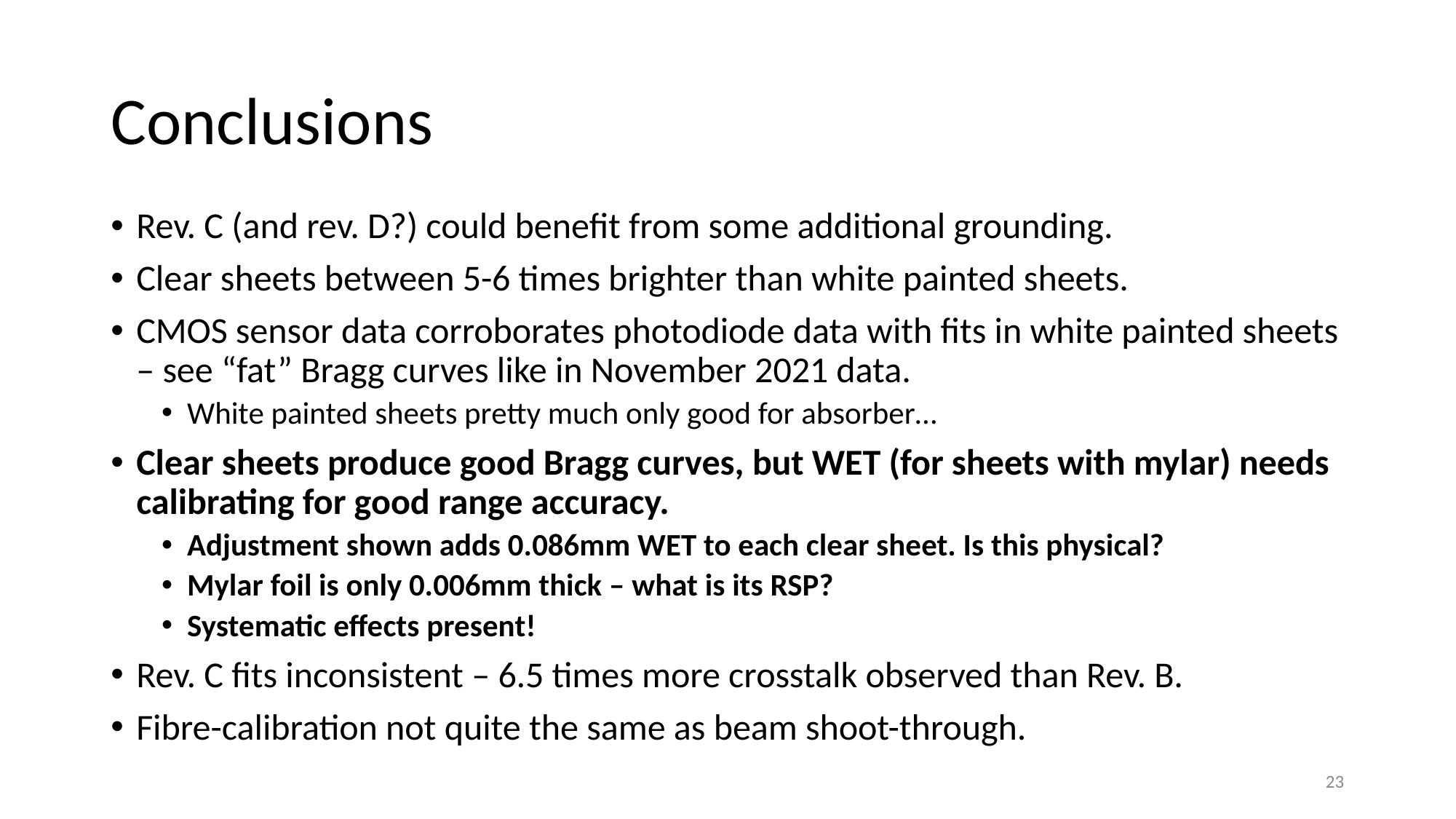

# Conclusions
Rev. C (and rev. D?) could benefit from some additional grounding.
Clear sheets between 5-6 times brighter than white painted sheets.
CMOS sensor data corroborates photodiode data with fits in white painted sheets – see “fat” Bragg curves like in November 2021 data.
White painted sheets pretty much only good for absorber…
Clear sheets produce good Bragg curves, but WET (for sheets with mylar) needs calibrating for good range accuracy.
Adjustment shown adds 0.086mm WET to each clear sheet. Is this physical?
Mylar foil is only 0.006mm thick – what is its RSP?
Systematic effects present!
Rev. C fits inconsistent – 6.5 times more crosstalk observed than Rev. B.
Fibre-calibration not quite the same as beam shoot-through.

23